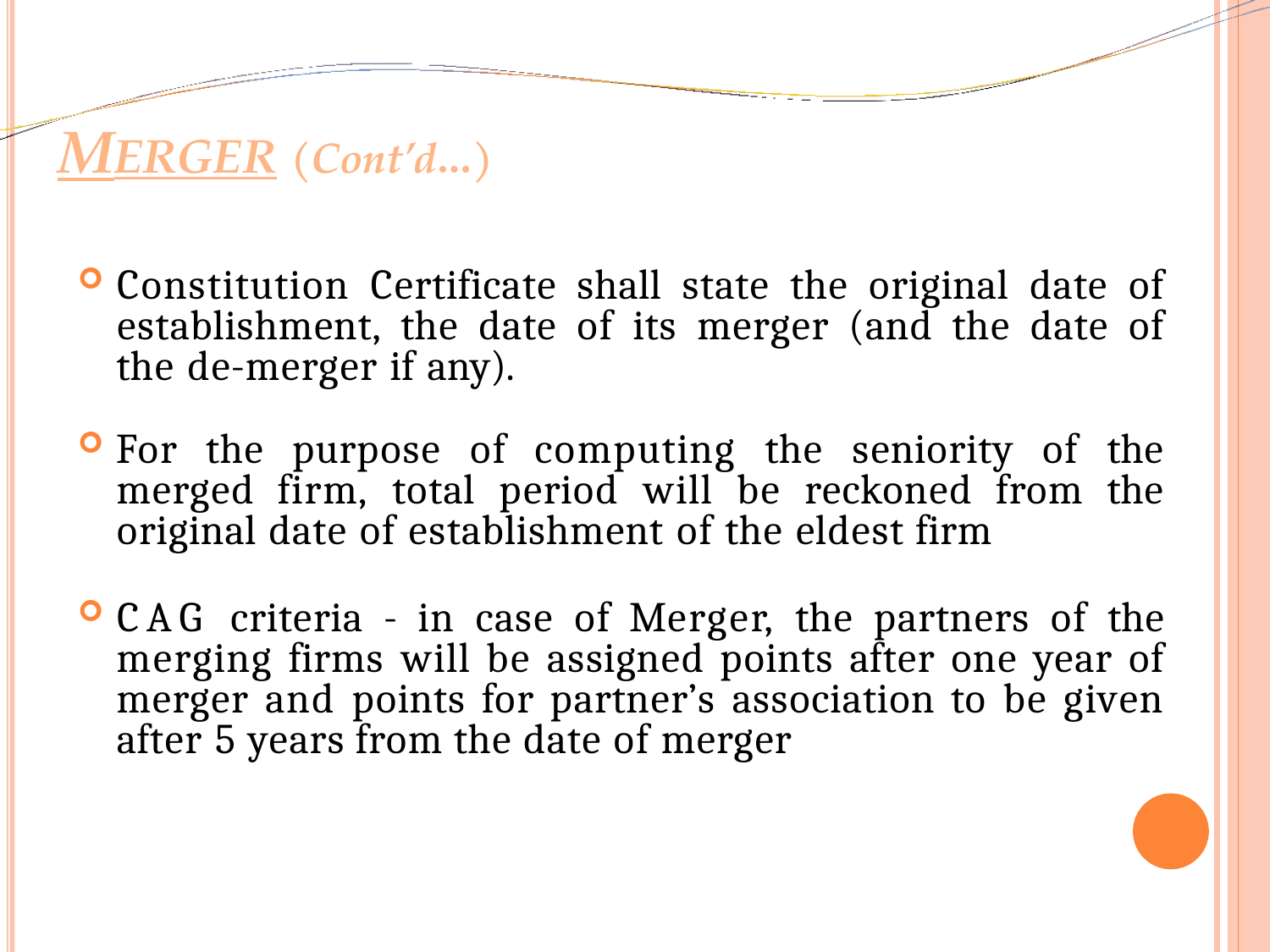

# MERGER (Cont’d…)
Constitution Certificate shall state the original date of establishment, the date of its merger (and the date of the de-merger if any).
For  the  purpose  of  computing  the  seniority  of  the merged  firm,  total  period  will  be  reckoned  from  the original date of establishment of the eldest firm
CAG criteria - in case of Merger, the partners of the merging firms will be assigned points after one year of merger and points for partner’s association to be given after 5 years from the date of merger